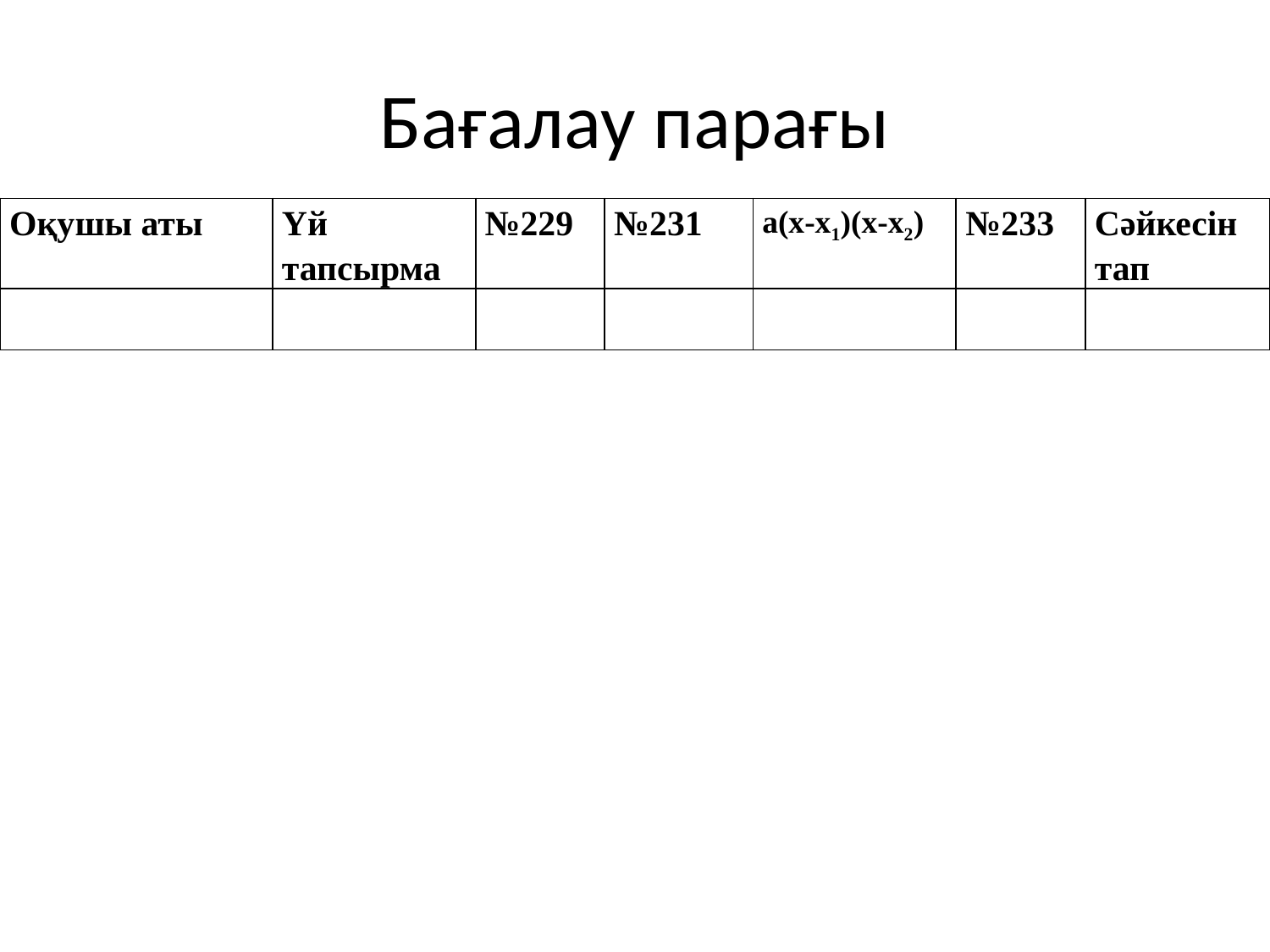

# Бағалау парағы
| Оқушы аты | Үй тапсырма | №229 | №231 | а(х-х1)(х-х2) | №233 | Сәйкесін тап |
| --- | --- | --- | --- | --- | --- | --- |
|  |  |  |  |  |  |  |